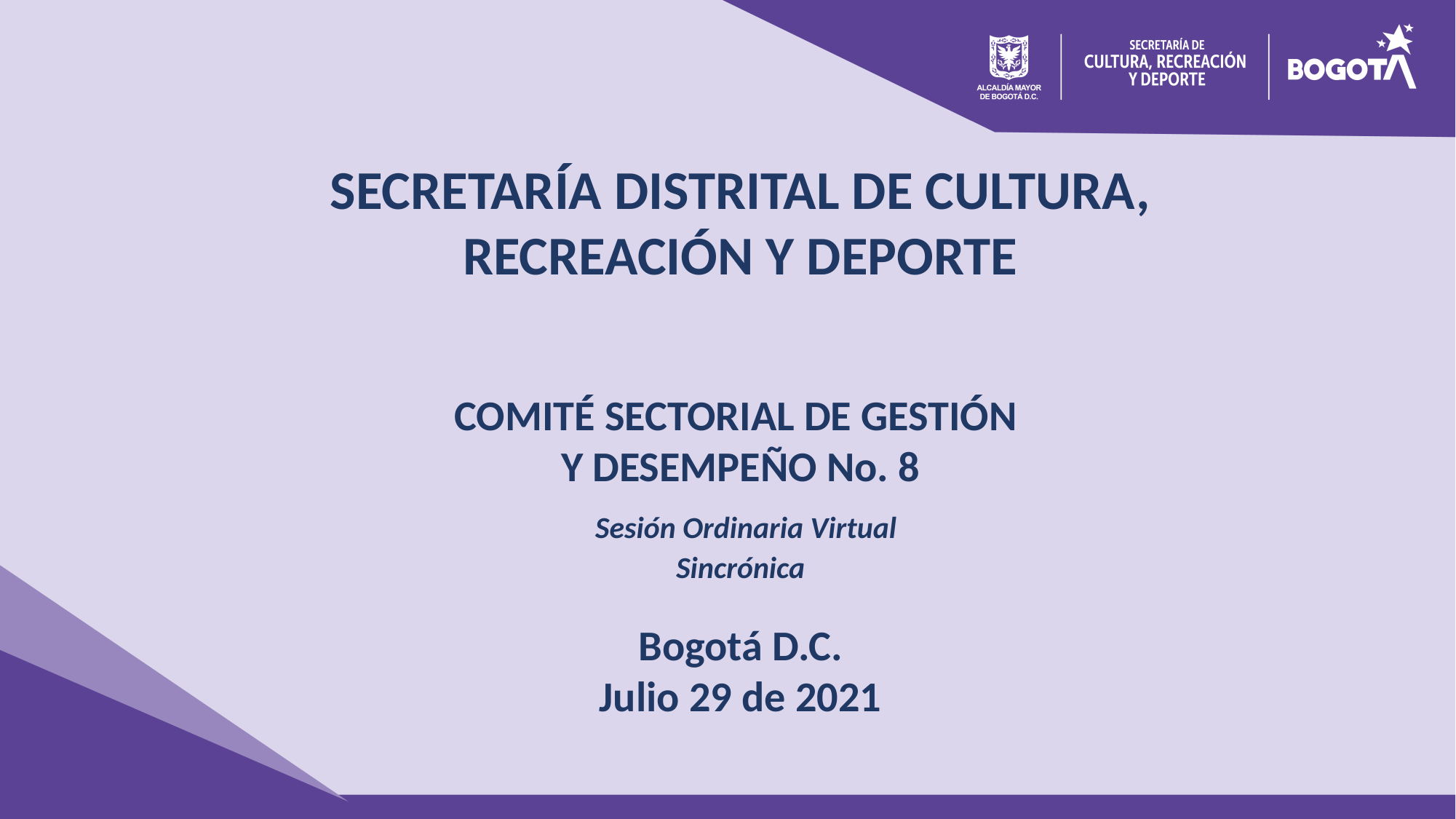

SECRETARÍA DISTRITAL DE CULTURA, RECREACIÓN Y DEPORTE

COMITÉ SECTORIAL DE GESTIÓN
Y DESEMPEÑO No. 8
 Sesión Ordinaria Virtual
Sincrónica
Bogotá D.C.
Julio 29 de 2021